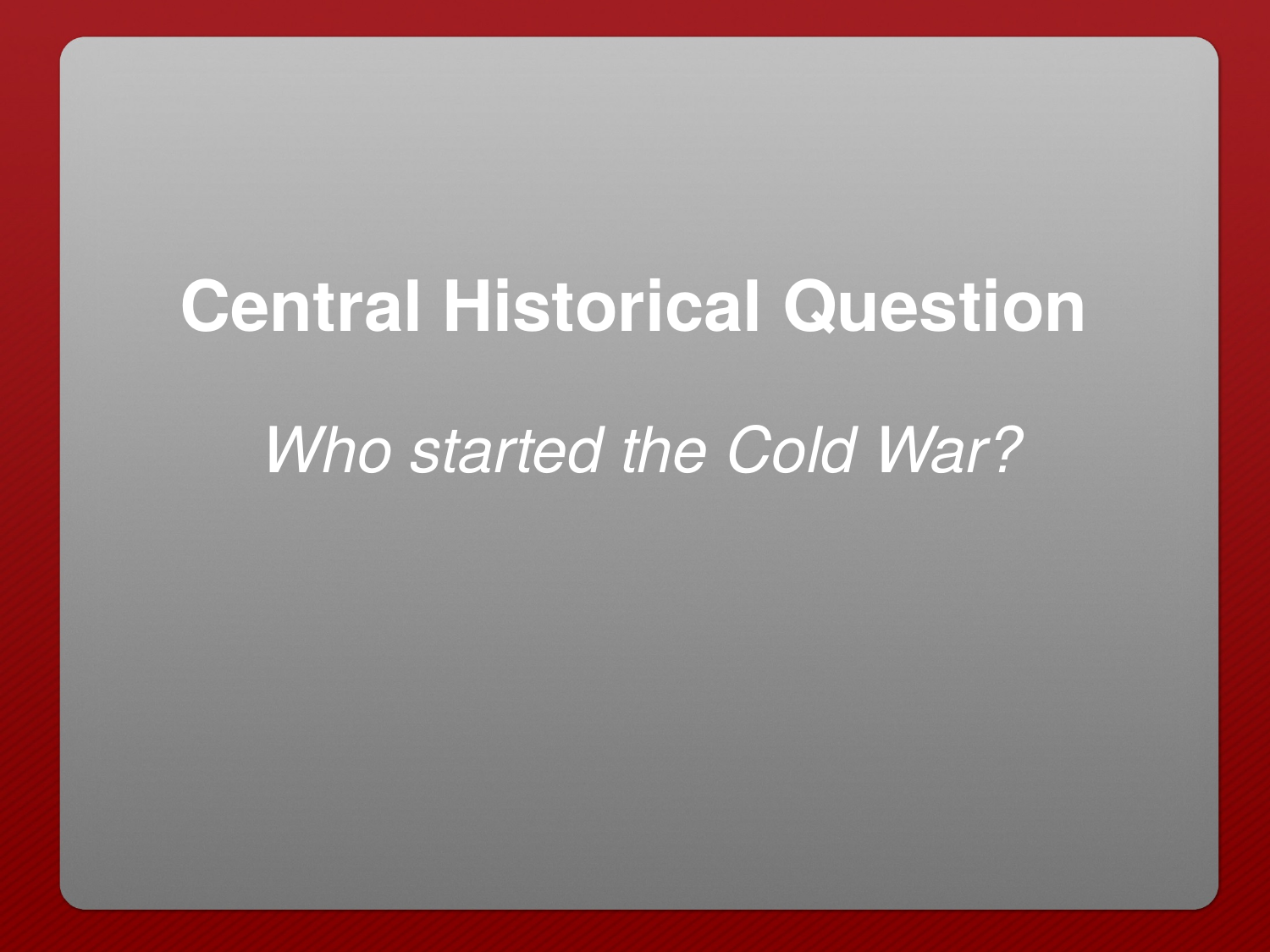

Central Historical Question
Who started the Cold War?